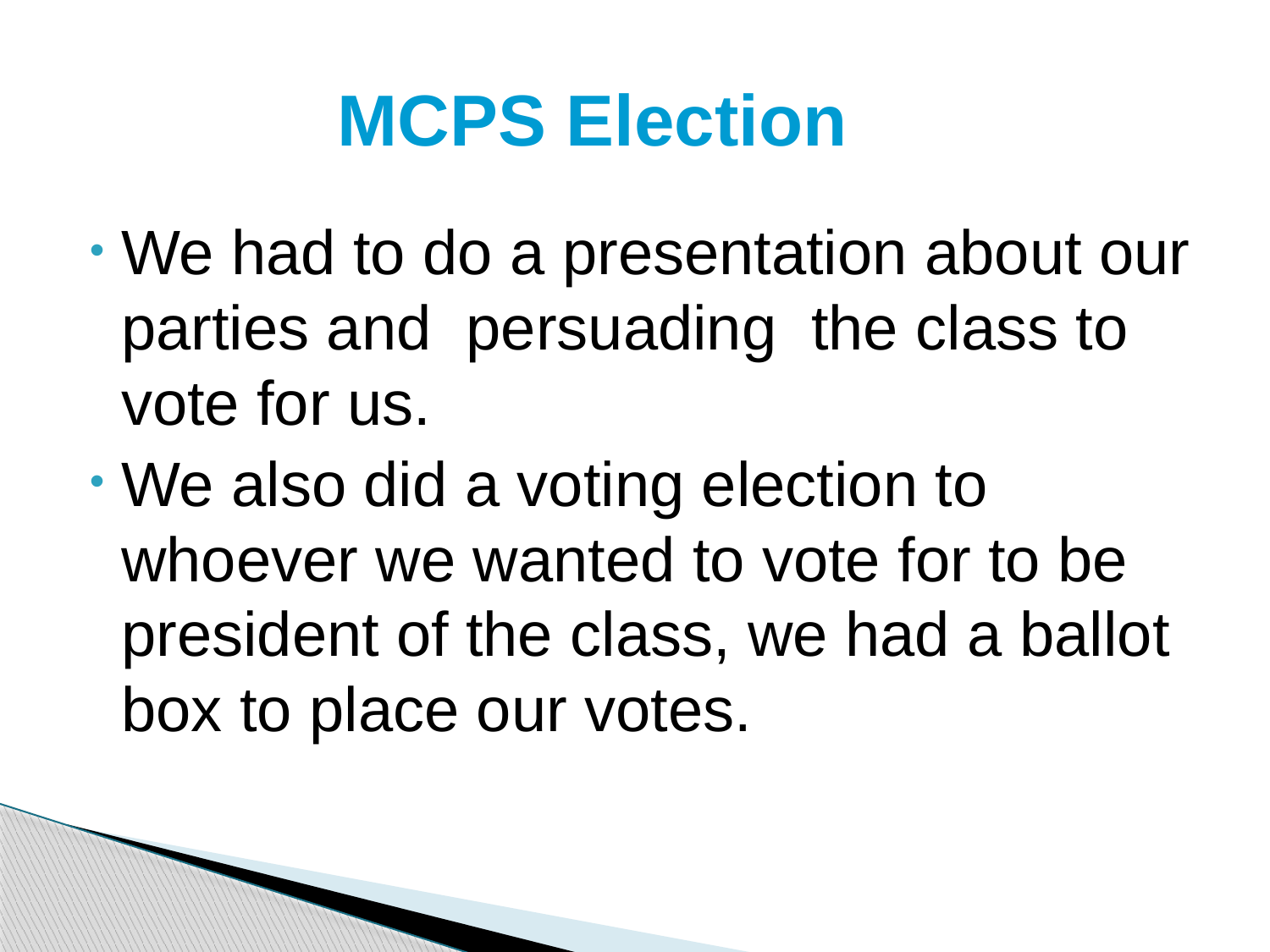

# MCPS Election
We had to do a presentation about our parties and  persuading  the class to vote for us.
We also did a voting election to whoever we wanted to vote for to be president of the class, we had a ballot box to place our votes.